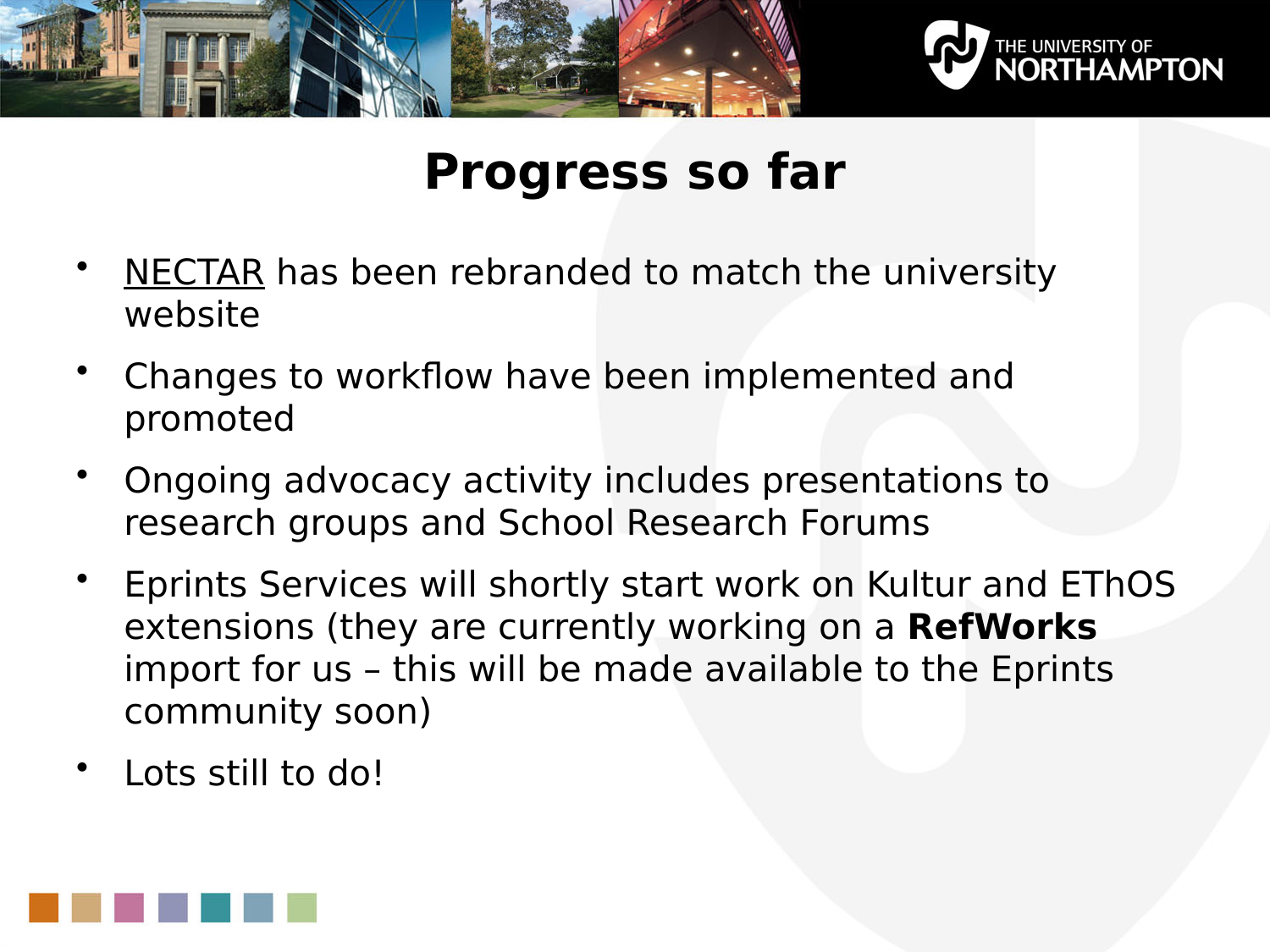

# Progress so far
NECTAR has been rebranded to match the university website
Changes to workflow have been implemented and promoted
Ongoing advocacy activity includes presentations to research groups and School Research Forums
Eprints Services will shortly start work on Kultur and EThOS extensions (they are currently working on a RefWorks import for us – this will be made available to the Eprints community soon)
Lots still to do!